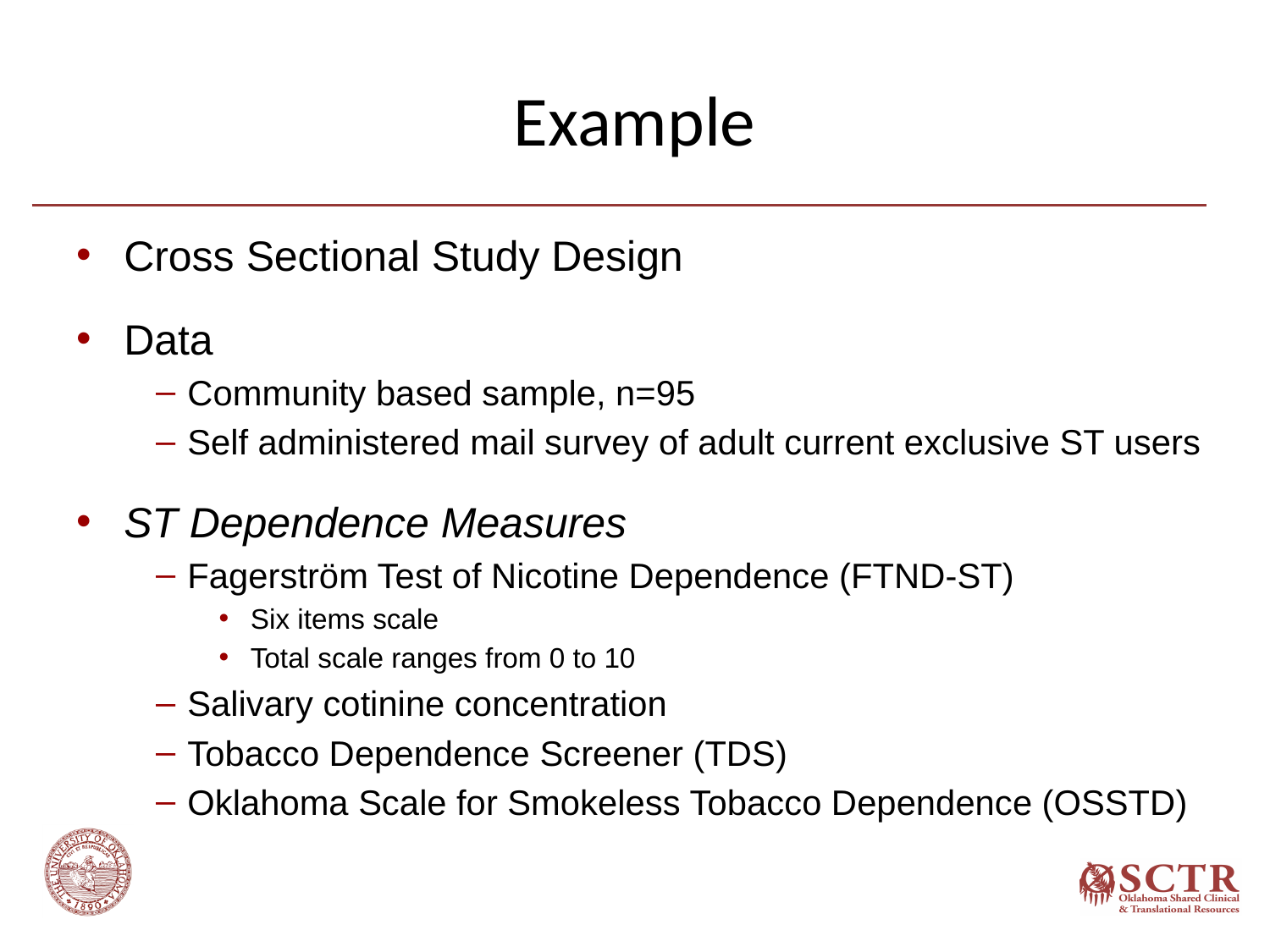

# Example
Cross Sectional Study Design

Data
Community based sample, n=95
Self administered mail survey of adult current exclusive ST users

ST Dependence Measures
Fagerström Test of Nicotine Dependence (FTND-ST)
Six items scale
Total scale ranges from 0 to 10
Salivary cotinine concentration
Tobacco Dependence Screener (TDS)
Oklahoma Scale for Smokeless Tobacco Dependence (OSSTD)